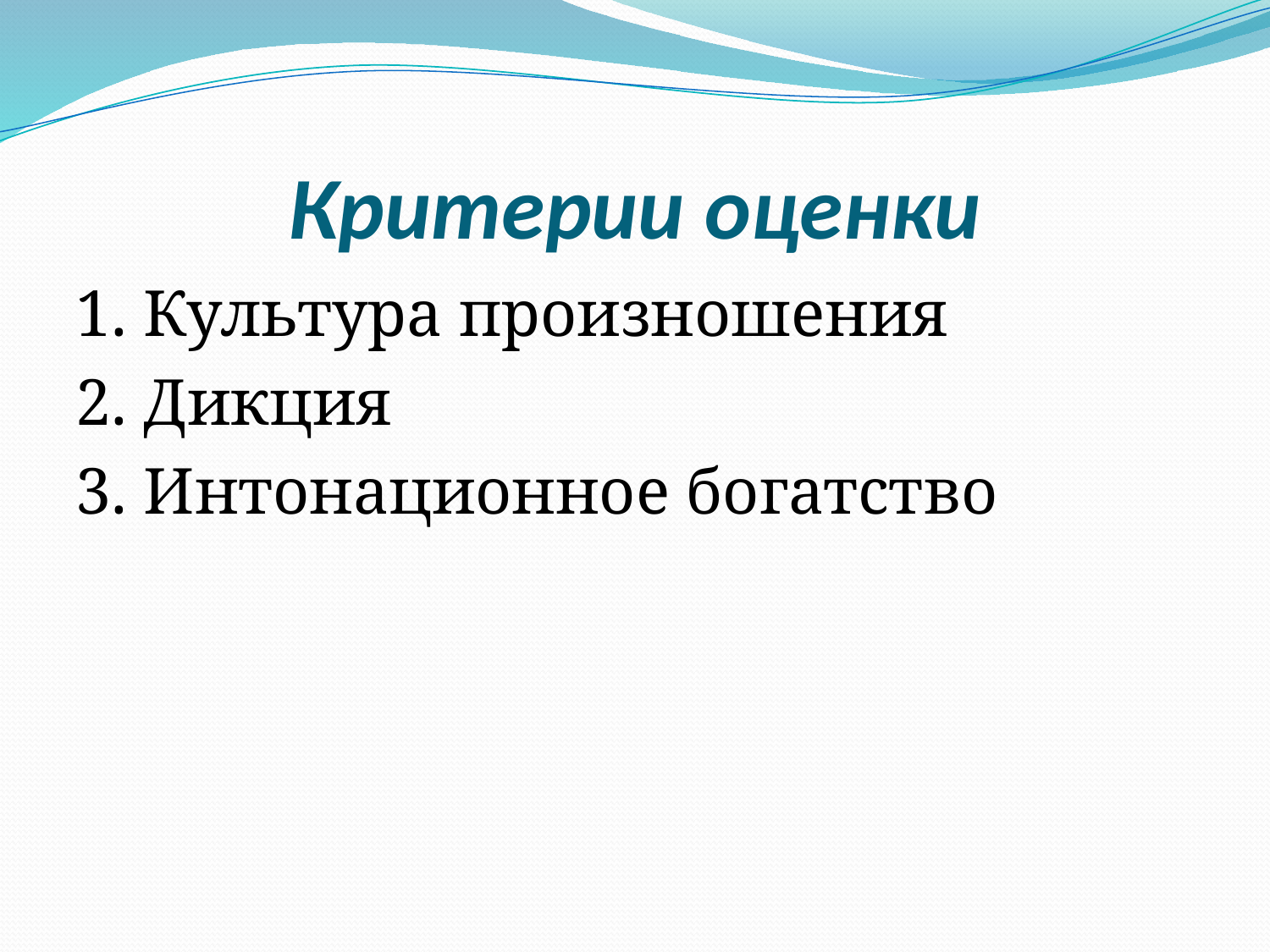

# Критерии оценки
1. Культура произношения
2. Дикция
3. Интонационное богатство